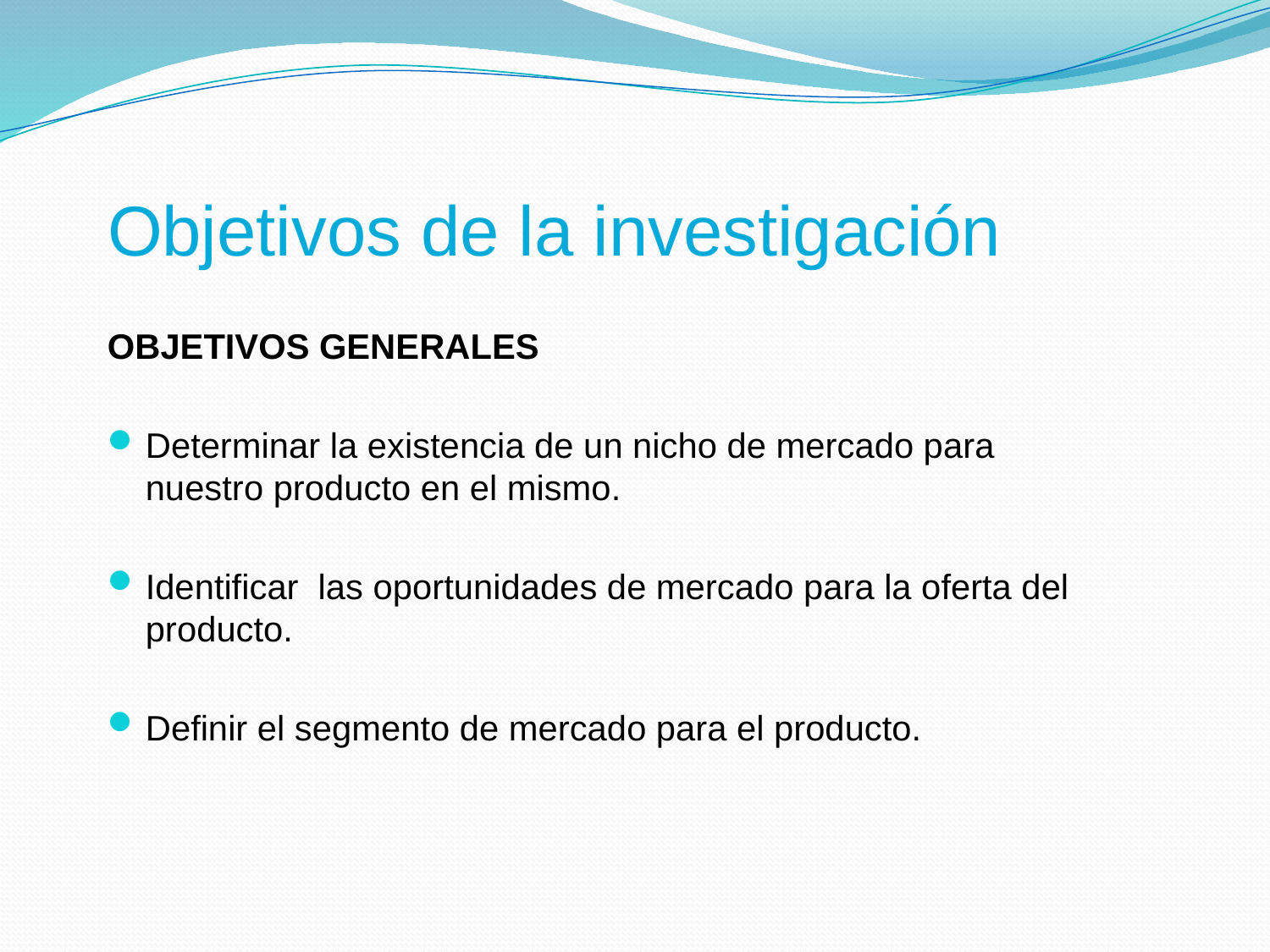

# Objetivos de la investigación
OBJETIVOS GENERALES

Determinar la existencia de un nicho de mercado para nuestro producto en el mismo.

Identificar  las oportunidades de mercado para la oferta del producto.

Definir el segmento de mercado para el producto.